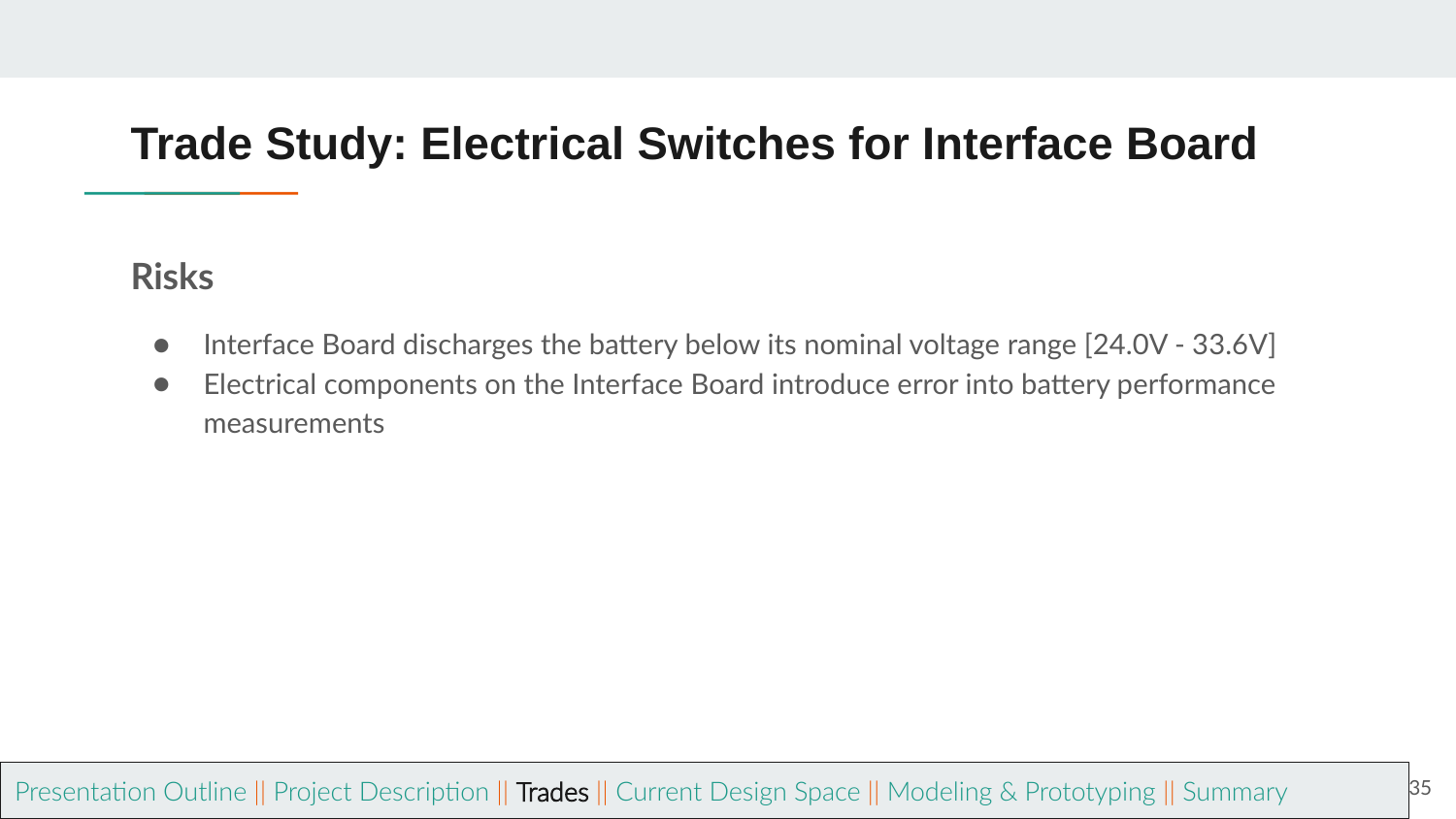

# Trade Study: Electrical Switches for Interface Board
Risks
Interface Board discharges the battery below its nominal voltage range [24.0V - 33.6V]
Electrical components on the Interface Board introduce error into battery performance measurements
35
Presentation Outline || Project Description || Trades || Current Design Space || Modeling & Prototyping || Summary